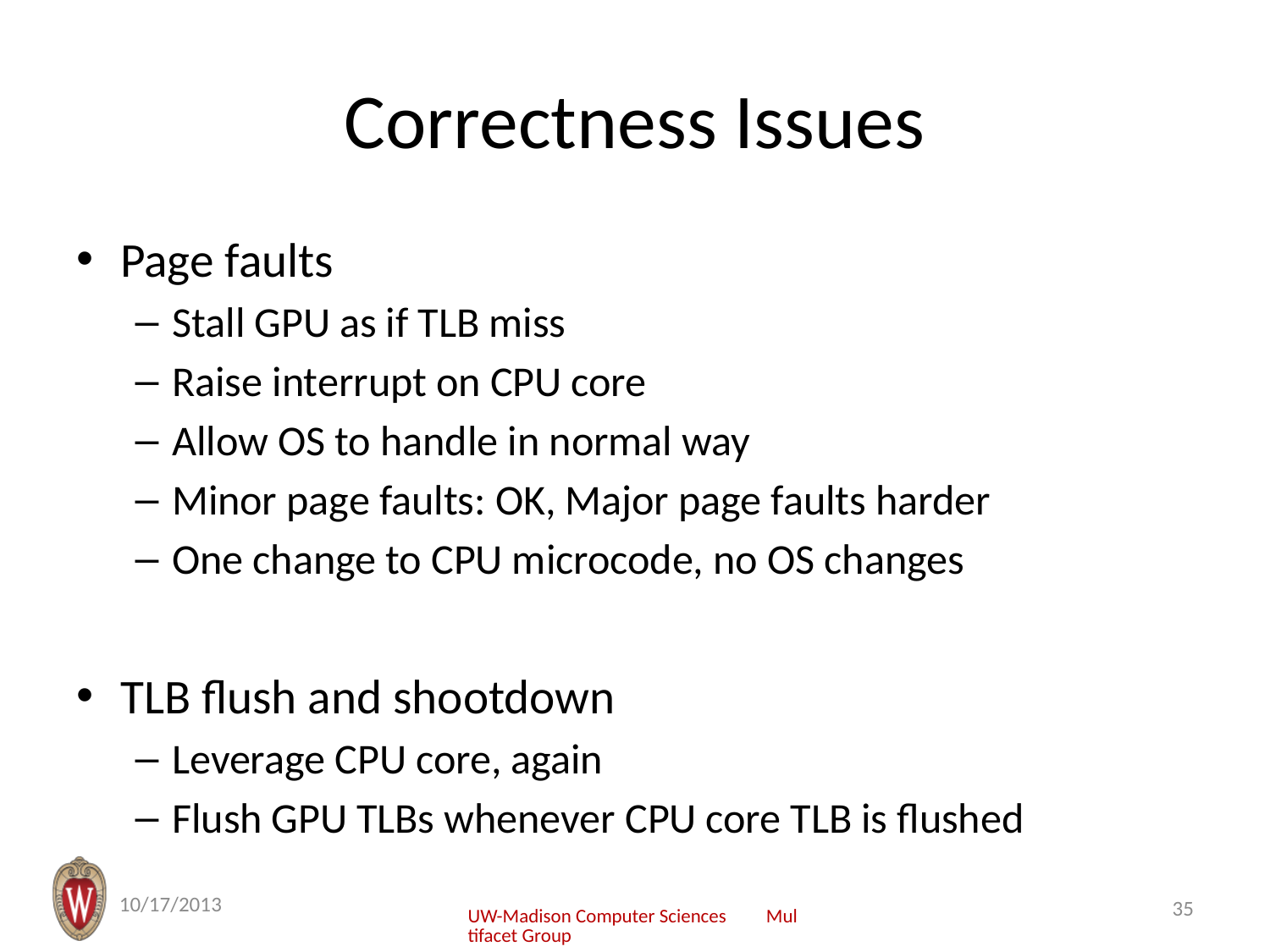

# Correctness Issues
Page faults
Stall GPU as if TLB miss
Raise interrupt on CPU core
Allow OS to handle in normal way
Minor page faults: OK, Major page faults harder
One change to CPU microcode, no OS changes

TLB flush and shootdown
Leverage CPU core, again
Flush GPU TLBs whenever CPU core TLB is flushed
10/17/2013
35
UW-Madison Computer Sciences         Multifacet Group